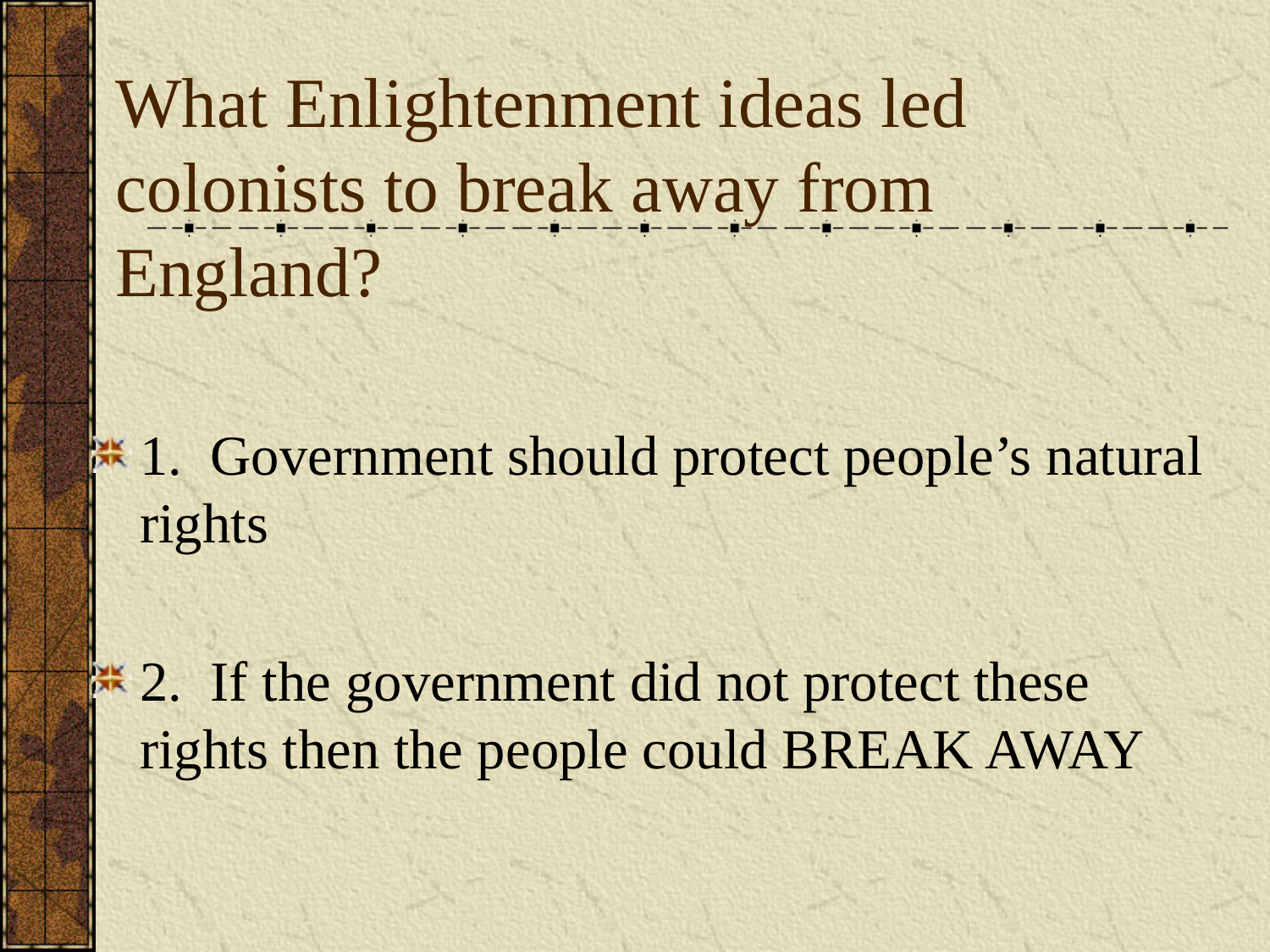

# What Enlightenment ideas led colonists to break away from England?
1.  Government should protect people’s natural rights

2.  If the government did not protect these rights then the people could BREAK AWAY